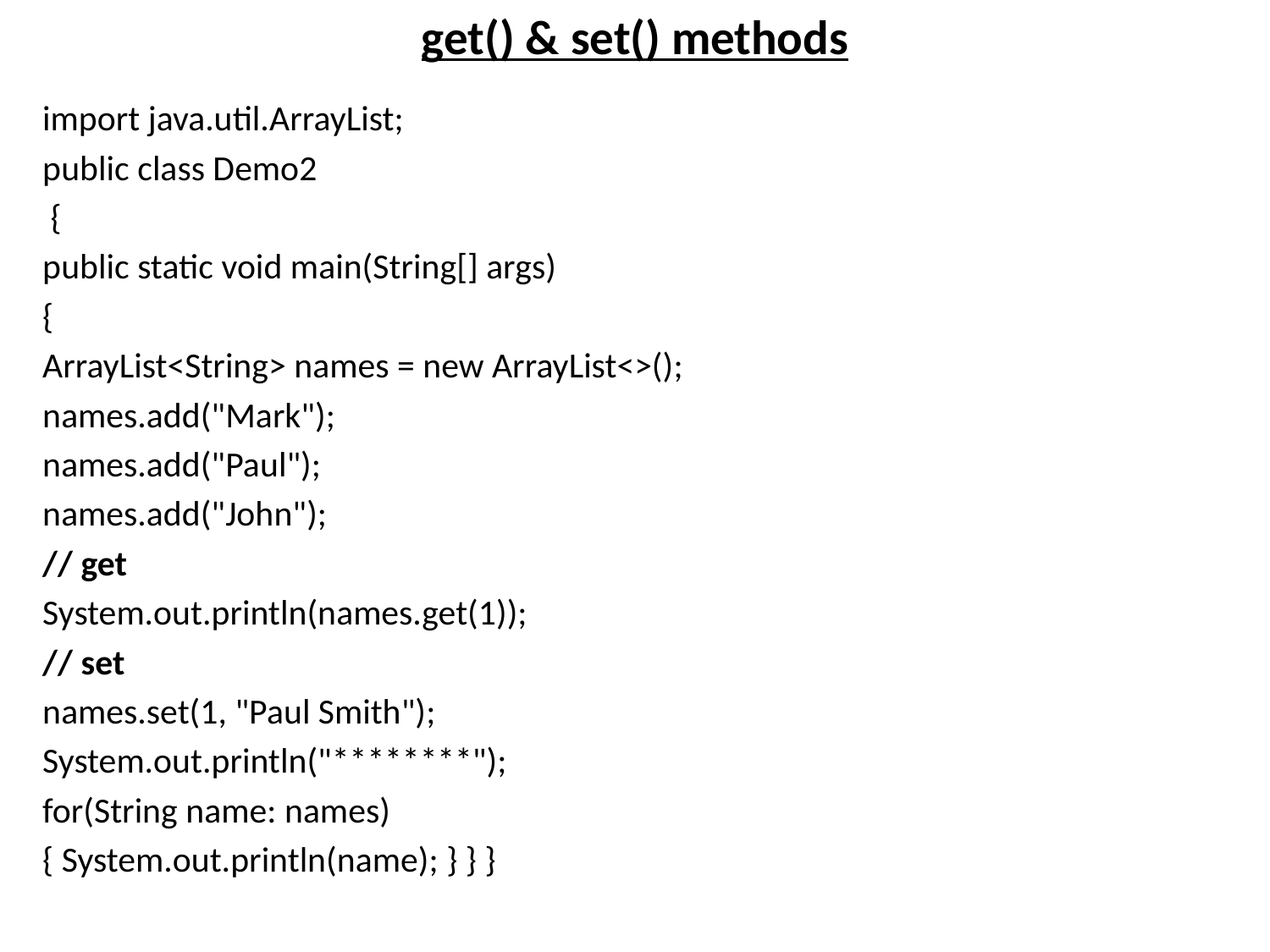

# get() & set() methods

import java.util.ArrayList;
public class Demo2
 {
public static void main(String[] args)
{
ArrayList<String> names = new ArrayList<>();
names.add("Mark");
names.add("Paul");
names.add("John");
// get
System.out.println(names.get(1));
// set
names.set(1, "Paul Smith");
System.out.println("********");
for(String name: names)
{ System.out.println(name); } } }